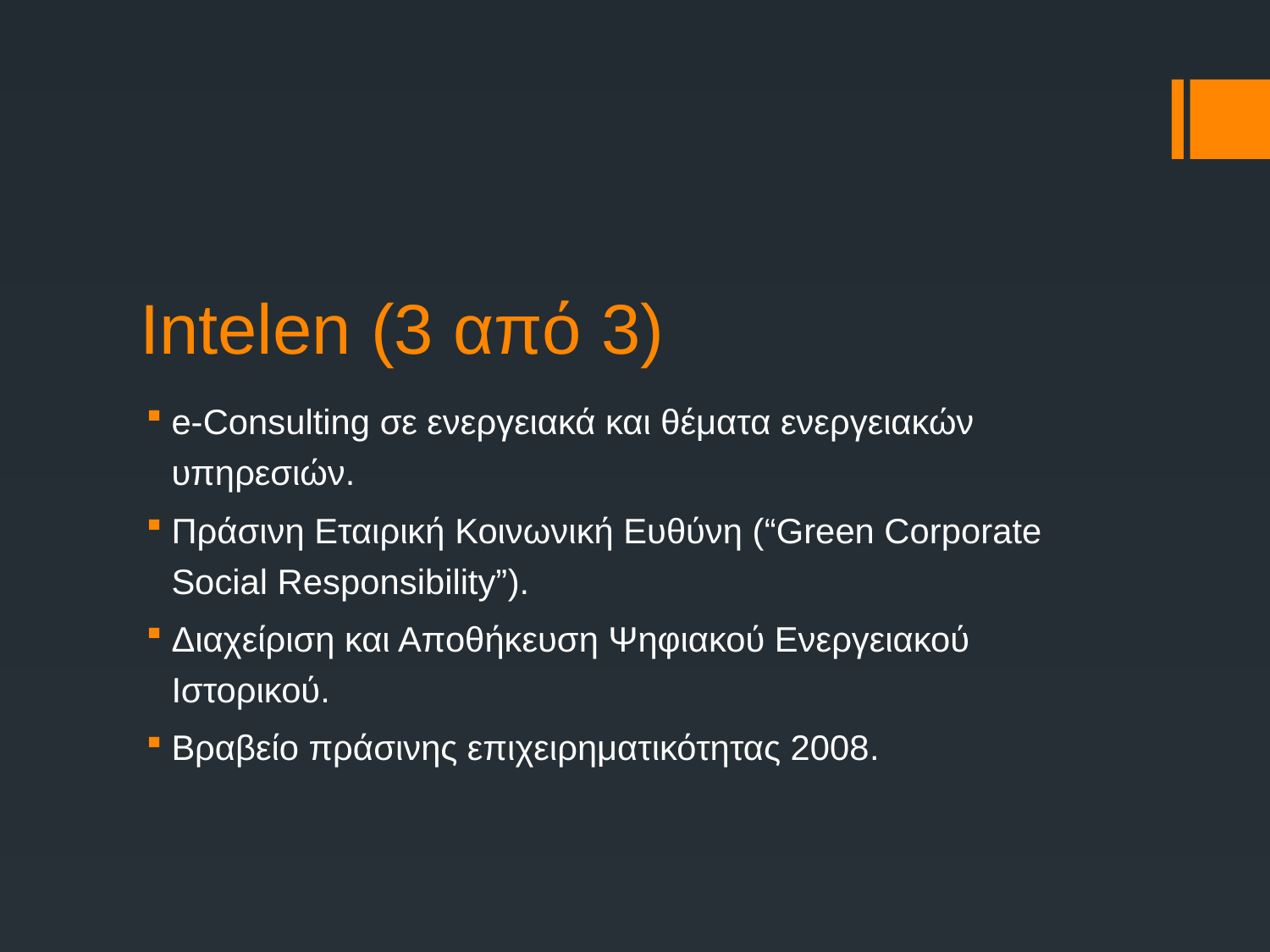

# Intelen (3 από 3)
e-Consulting σε ενεργειακά και θέματα ενεργειακών υπηρεσιών.
Πράσινη Εταιρική Κοινωνική Ευθύνη (“Green Corporate Social Responsibility”).
Διαχείριση και Αποθήκευση Ψηφιακού Ενεργειακού Ιστορικού.
Βραβείο πράσινης επιχειρηματικότητας 2008.